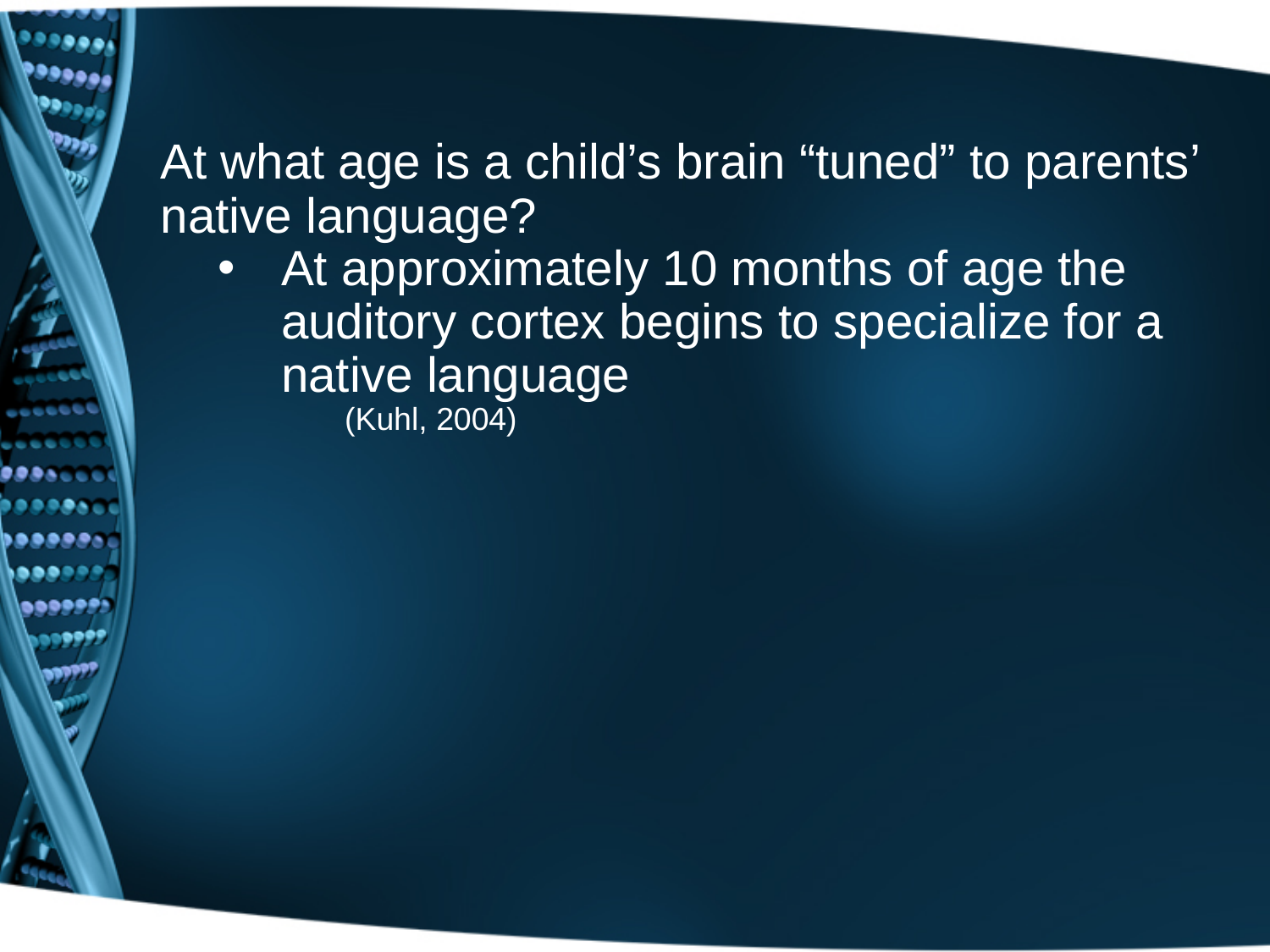

At what age is a child’s brain “tuned” to parents’ native language?
At approximately 10 months of age the auditory cortex begins to specialize for a native language
	(Kuhl, 2004)